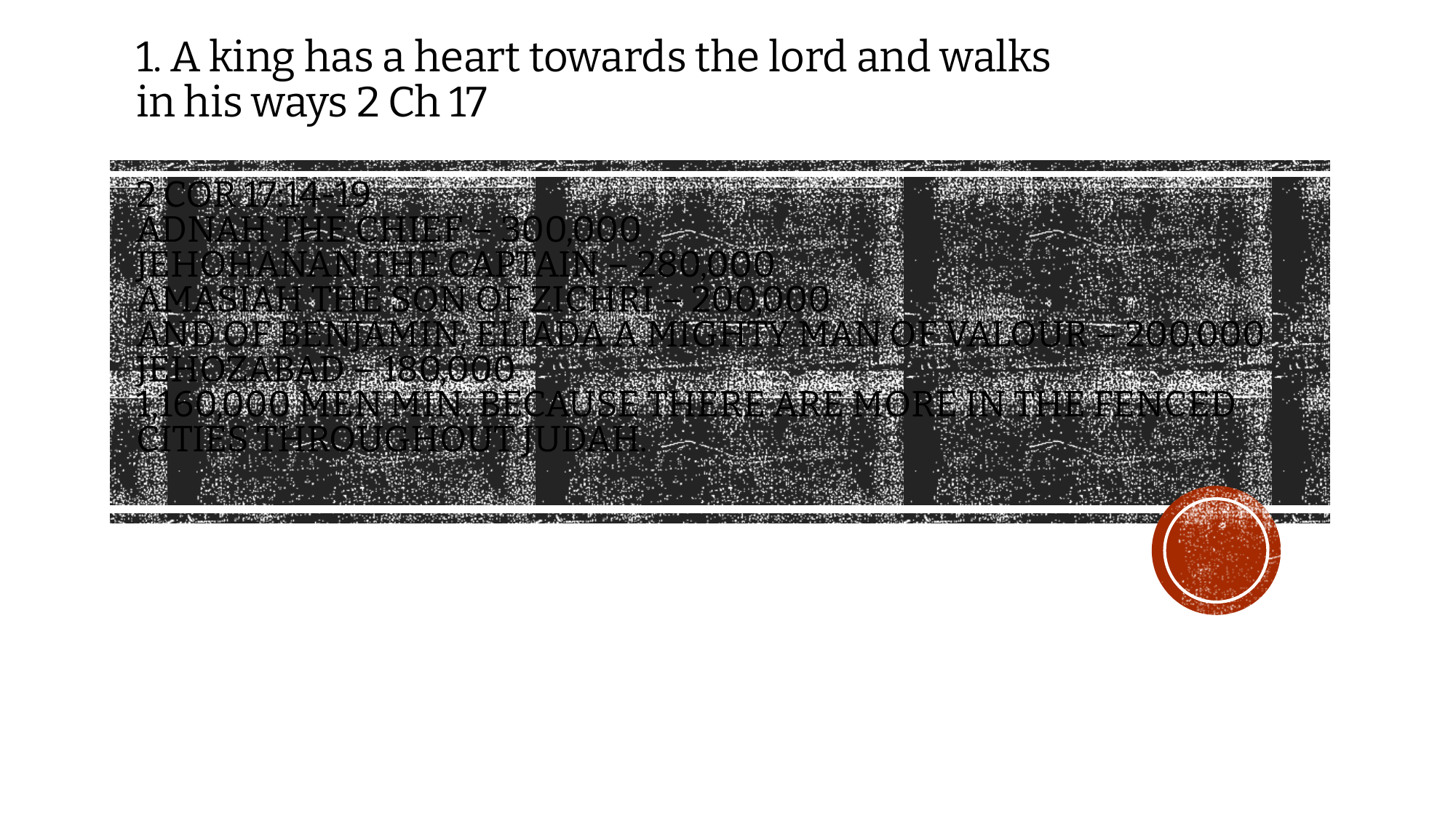

1. A king has a heart towards the lord and walks in his ways 2 Ch 17
# 2 cor 17:14-19
Adnah the chief – 300,000
Jehohanan the captain – 280,000
Amasiah the son of Zichri – 200,000
And of Benjamin; Eliada a mighty man of valour – 200,000
Jehozabad – 180,000
1,160,000 men min. because there are more in the fenced cities throughout Judah.